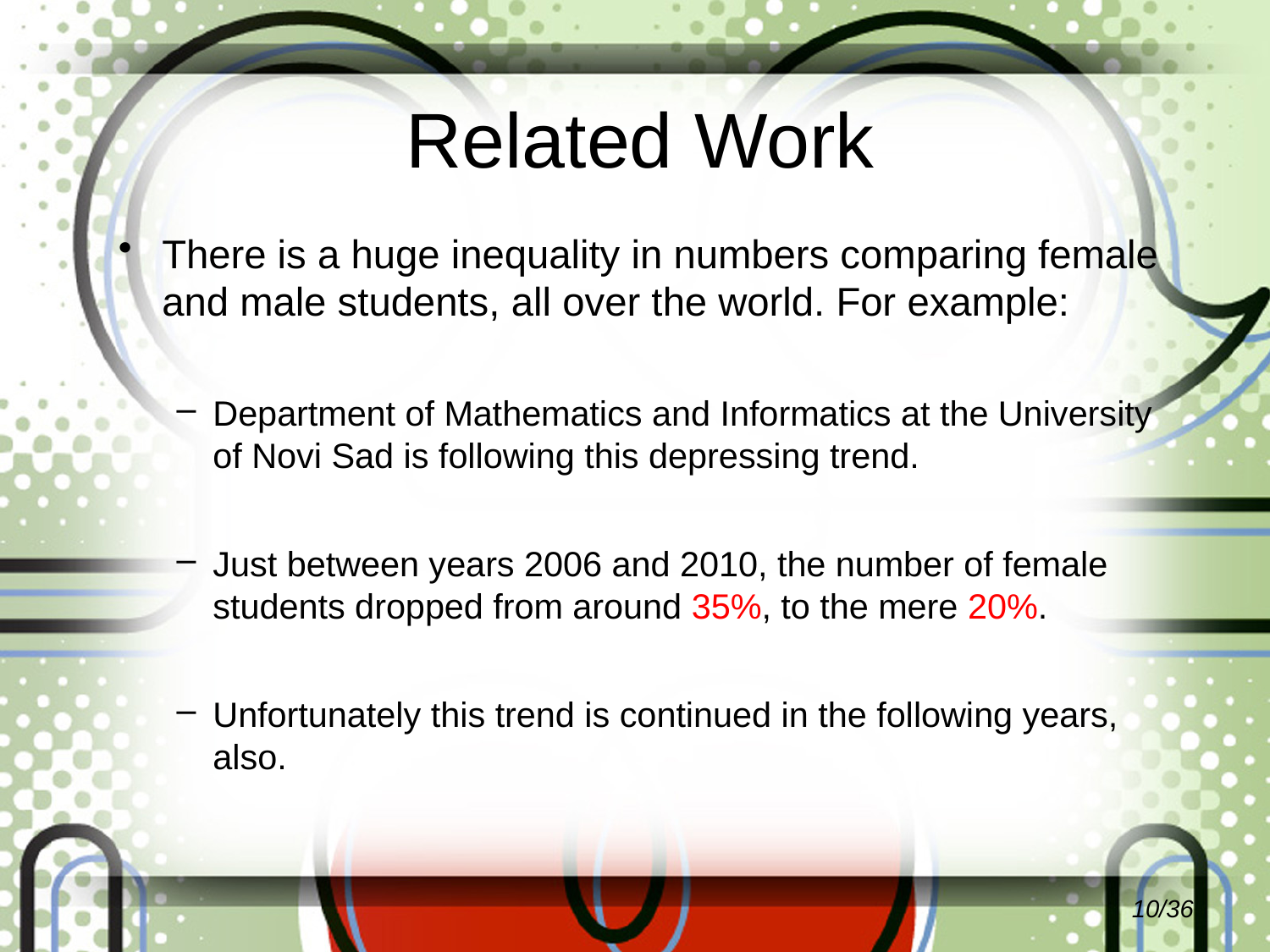

# Related Work
There is a huge inequality in numbers comparing female and male students, all over the world. For example:

Department of Mathematics and Informatics at the University of Novi Sad is following this depressing trend.

Just between years 2006 and 2010, the number of female students dropped from around 35%, to the mere 20%.

Unfortunately this trend is continued in the following years, also.
10/36